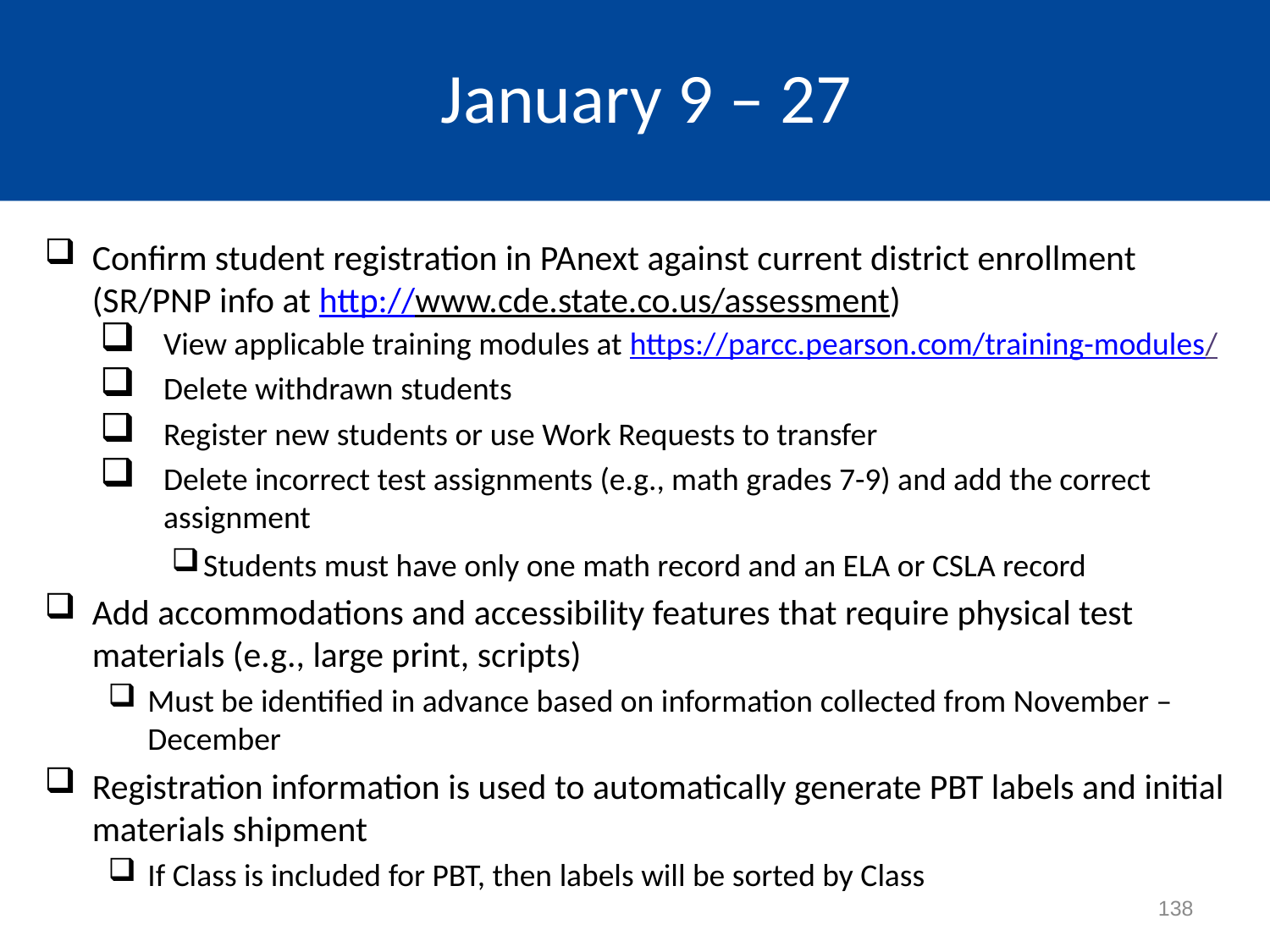

January 9 – 27
Confirm student registration in PAnext against current district enrollment (SR/PNP info at http://www.cde.state.co.us/assessment)
View applicable training modules at https://parcc.pearson.com/training-modules/
Delete withdrawn students
Register new students or use Work Requests to transfer
Delete incorrect test assignments (e.g., math grades 7-9) and add the correct assignment
Students must have only one math record and an ELA or CSLA record
Add accommodations and accessibility features that require physical test materials (e.g., large print, scripts)
Must be identified in advance based on information collected from November – December
Registration information is used to automatically generate PBT labels and initial materials shipment
If Class is included for PBT, then labels will be sorted by Class
138